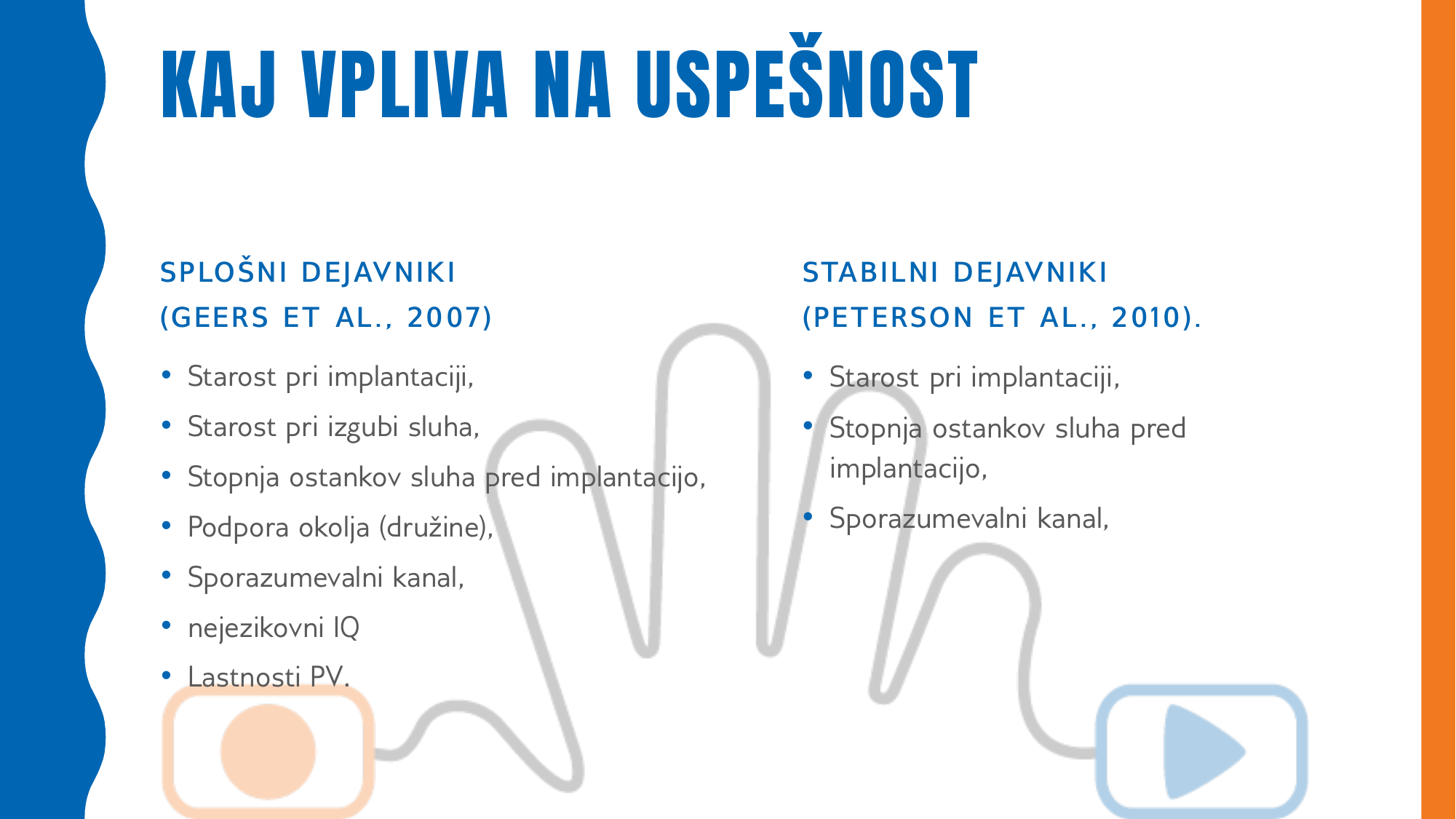

# Kaj vpliva na uspešnost
Splošni dejavniki
(Geers et al., 2007)
Stabilni dejavniki
(Peterson et al., 2010).
Starost pri implantaciji,
Starost pri izgubi sluha,
Stopnja ostankov sluha pred implantacijo,
Podpora okolja (družine),
Sporazumevalni kanal,
nejezikovni IQ
Lastnosti PV.
Starost pri implantaciji,
Stopnja ostankov sluha pred implantacijo,
Sporazumevalni kanal,